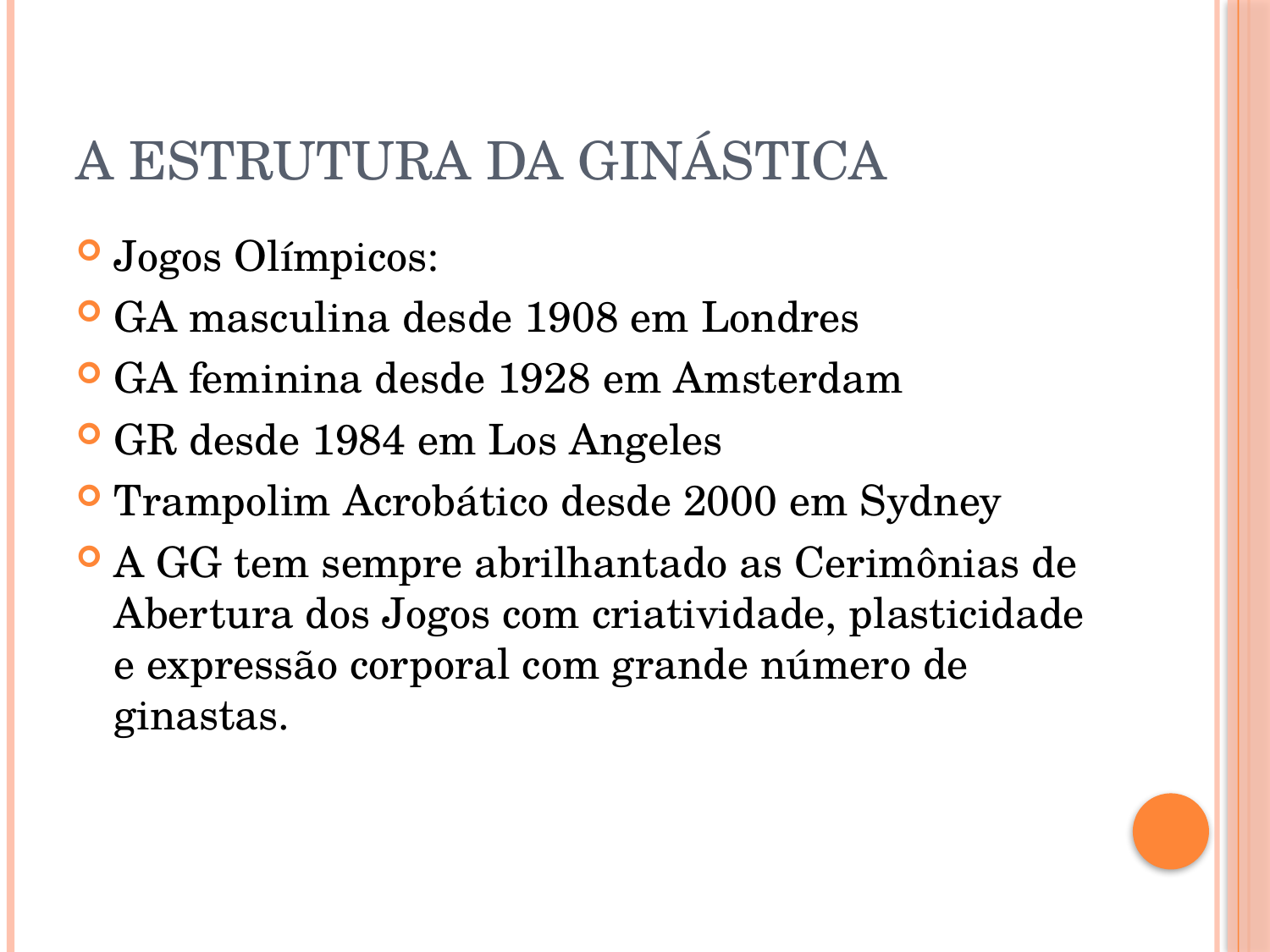

# A Estrutura da Ginástica
Jogos Olímpicos:
GA masculina desde 1908 em Londres
GA feminina desde 1928 em Amsterdam
GR desde 1984 em Los Angeles
Trampolim Acrobático desde 2000 em Sydney
A GG tem sempre abrilhantado as Cerimônias de Abertura dos Jogos com criatividade, plasticidade e expressão corporal com grande número de ginastas.